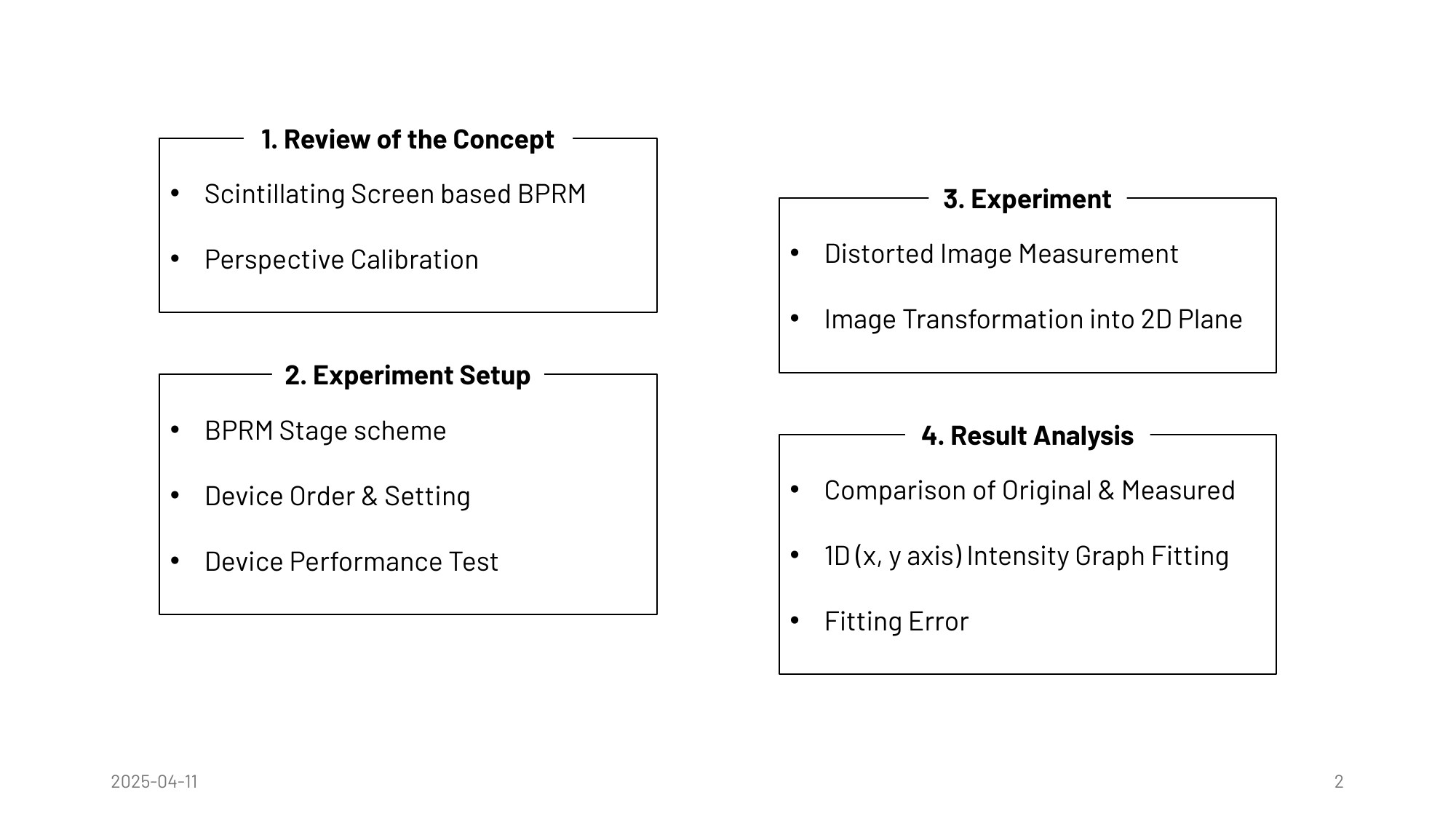

1. Review of the Concept

Scintillating Screen based BPRM

Perspective Calibration

3. Experiment

Distorted Image Measurement

Image Transformation into 2D Plane

2. Experiment Setup

BPRM Stage scheme

Device Order & Setting

Device Performance Test

4. Result Analysis

Comparison of Original & Measured

1D (x, y axis) Intensity Graph Fitting

Fitting Error

2025-04-11
2